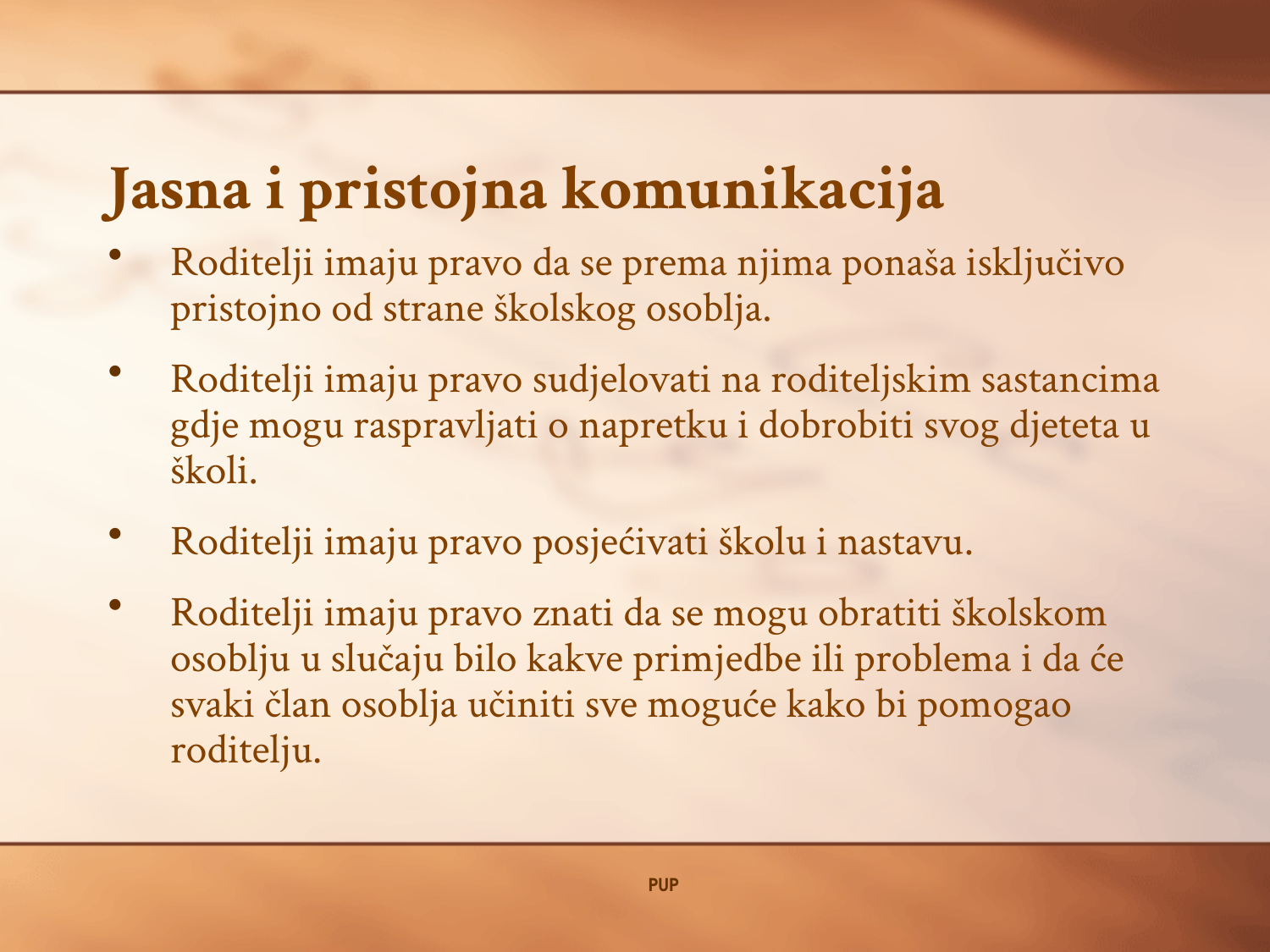

# Jasna i pristojna komunikacija
Roditelji imaju pravo da se prema njima ponaša isključivo pristojno od strane školskog osoblja.
Roditelji imaju pravo sudjelovati na roditeljskim sastancima gdje mogu raspravljati o napretku i dobrobiti svog djeteta u školi.
Roditelji imaju pravo posjećivati školu i nastavu.
Roditelji imaju pravo znati da se mogu obratiti školskom osoblju u slučaju bilo kakve primjedbe ili problema i da će svaki član osoblja učiniti sve moguće kako bi pomogao roditelju.
PUP